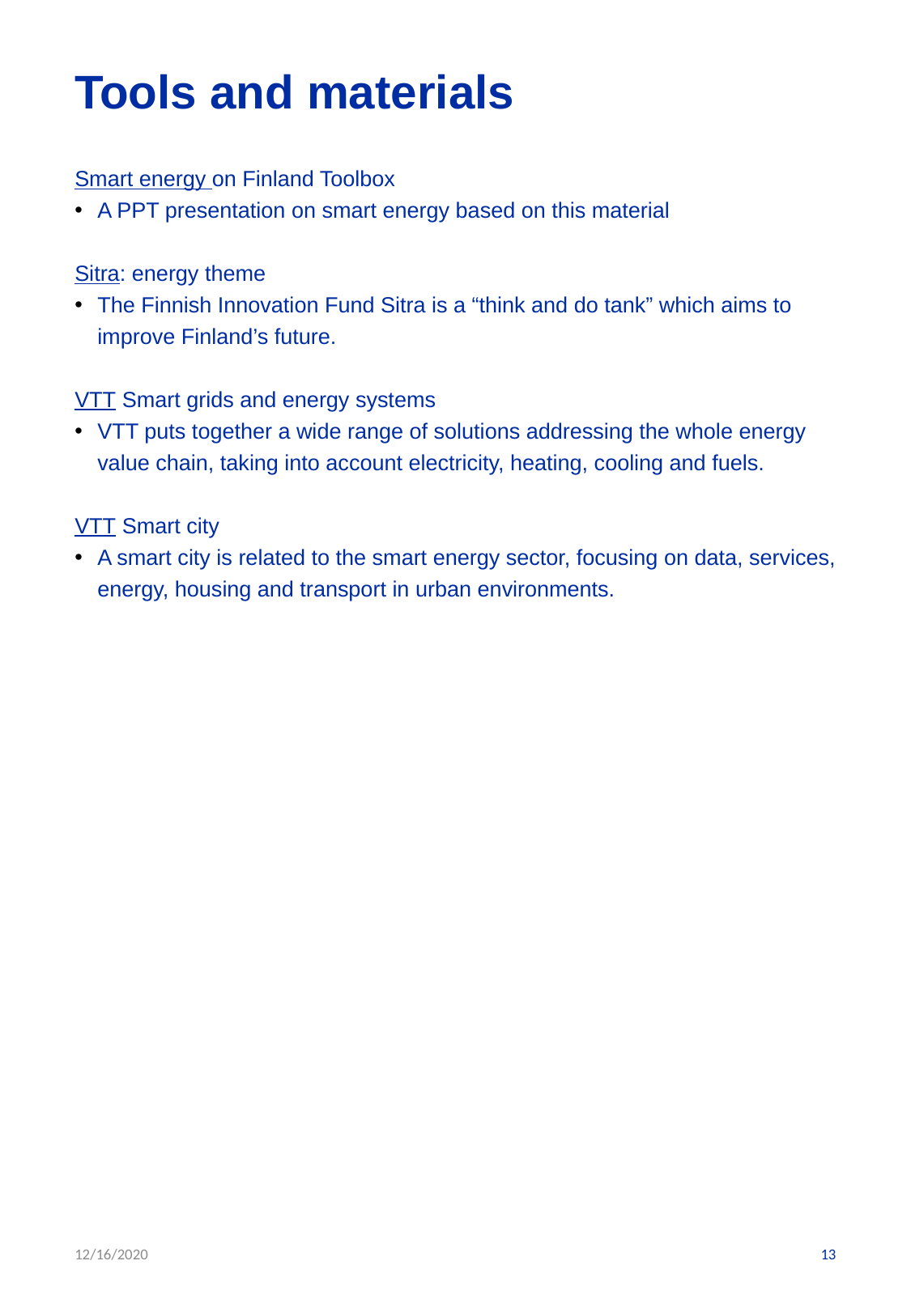

# Tools and materials
Smart energy on Finland Toolbox
A PPT presentation on smart energy based on this material

Sitra: energy theme
The Finnish Innovation Fund Sitra is a “think and do tank” which aims to improve Finland’s future.

VTT Smart grids and energy systems
VTT puts together a wide range of solutions addressing the whole energy value chain, taking into account electricity, heating, cooling and fuels.

VTT Smart city
A smart city is related to the smart energy sector, focusing on data, services, energy, housing and transport in urban environments.

12/16/2020
13